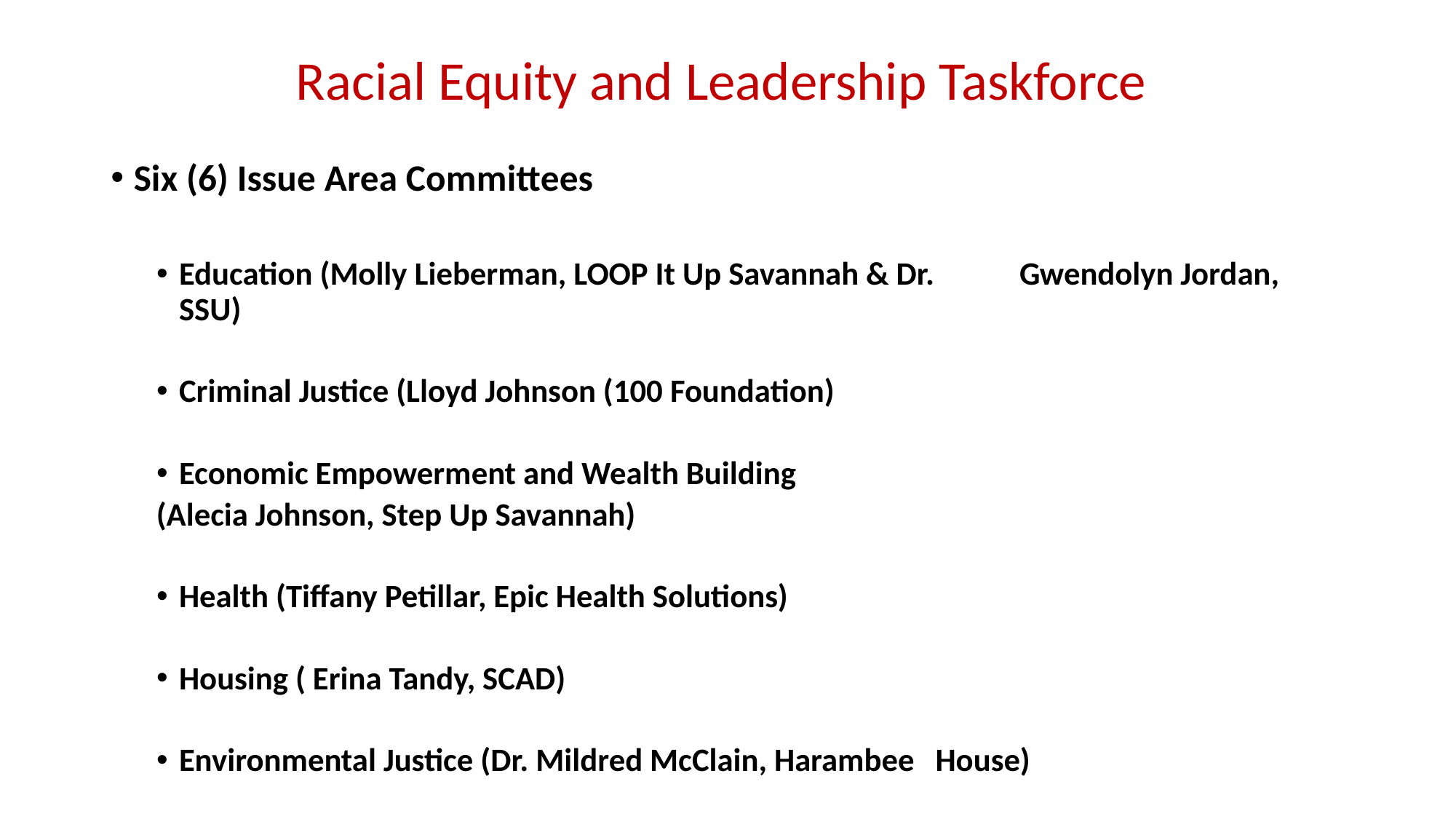

# Racial Equity and Leadership Taskforce
Six (6) Issue Area Committees

Education (Molly Lieberman, LOOP It Up Savannah & Dr. 	Gwendolyn Jordan, SSU)

Criminal Justice (Lloyd Johnson (100 Foundation)

Economic Empowerment and Wealth Building
	(Alecia Johnson, Step Up Savannah)

Health (Tiffany Petillar, Epic Health Solutions)

Housing ( Erina Tandy, SCAD)

Environmental Justice (Dr. Mildred McClain, Harambee	House)